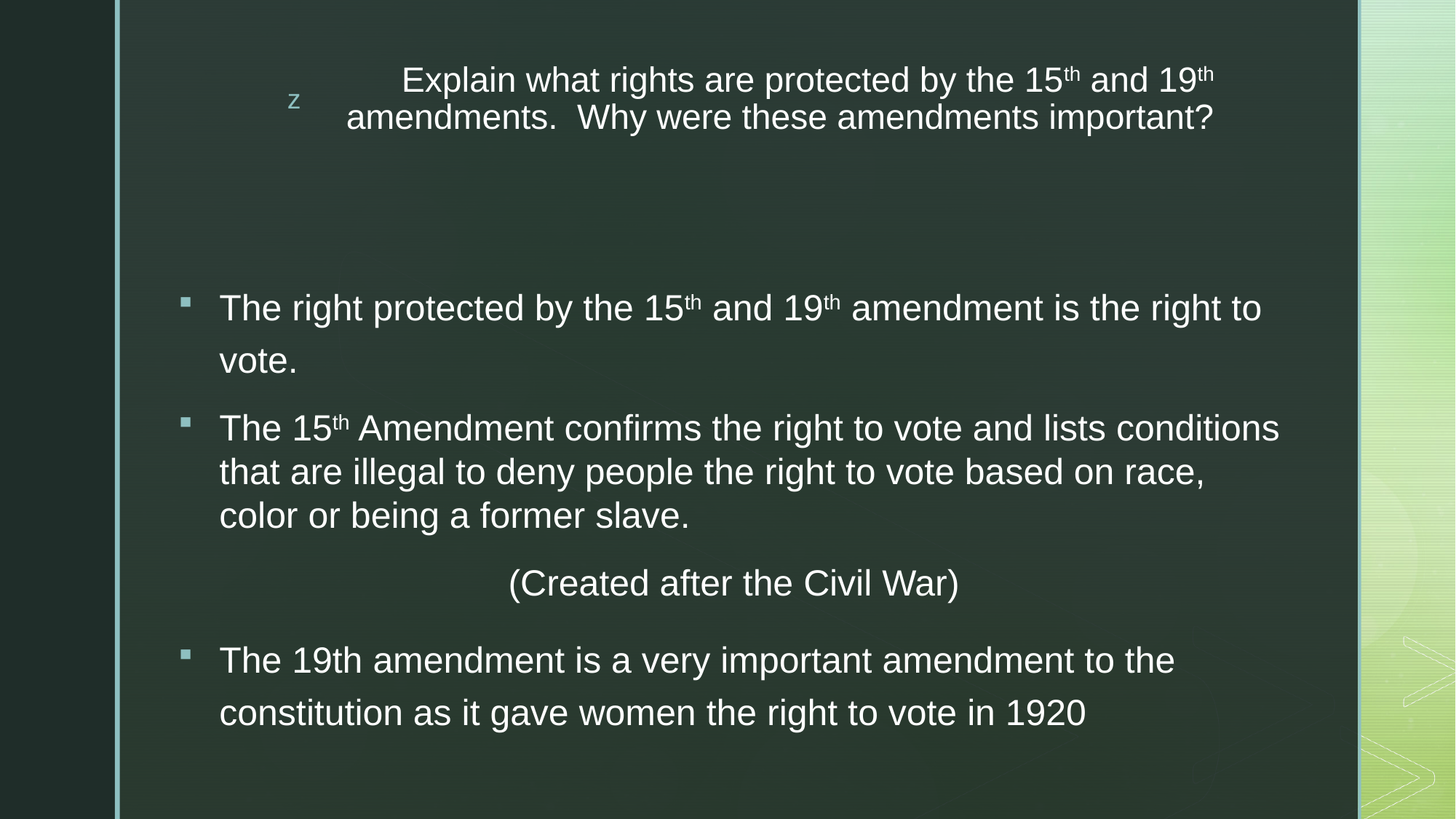

# Explain what rights are protected by the 15th and 19th amendments.  Why were these amendments important?
The right protected by the 15th and 19th amendment is the right to vote.
The 15th Amendment confirms the right to vote and lists conditions that are illegal to deny people the right to vote based on race, color or being a former slave.
(Created after the Civil War)
The 19th amendment is a very important amendment to the constitution as it gave women the right to vote in 1920